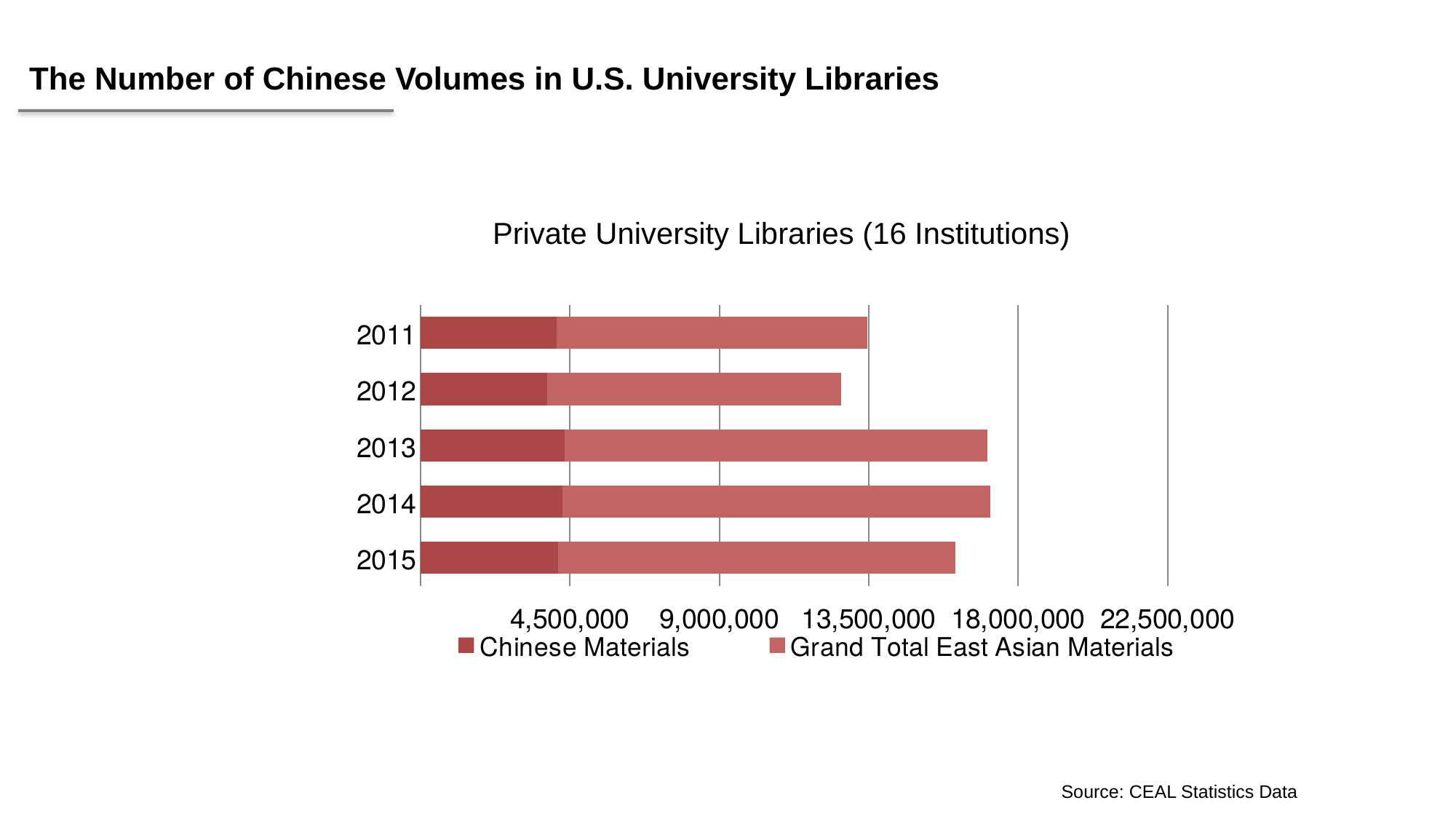

The Number of Chinese Volumes in U.S. University Libraries
Private University Libraries (16 Institutions)

### Chart

| Category | Chinese Materials | Grand Total East Asian Materials |
|---|---|---|
| 2011 | 4098591.0 | 9352616.0 |
| 2012 | 3822439.0 | 8850336.0 |
| 2013 | 4342586.0 | 12737944.0 |
| 2014 | 4285580.0 | 12885051.0 |
| 2015 | 4147055.0 | 11959179.0 |
Source: CEAL Statistics Data